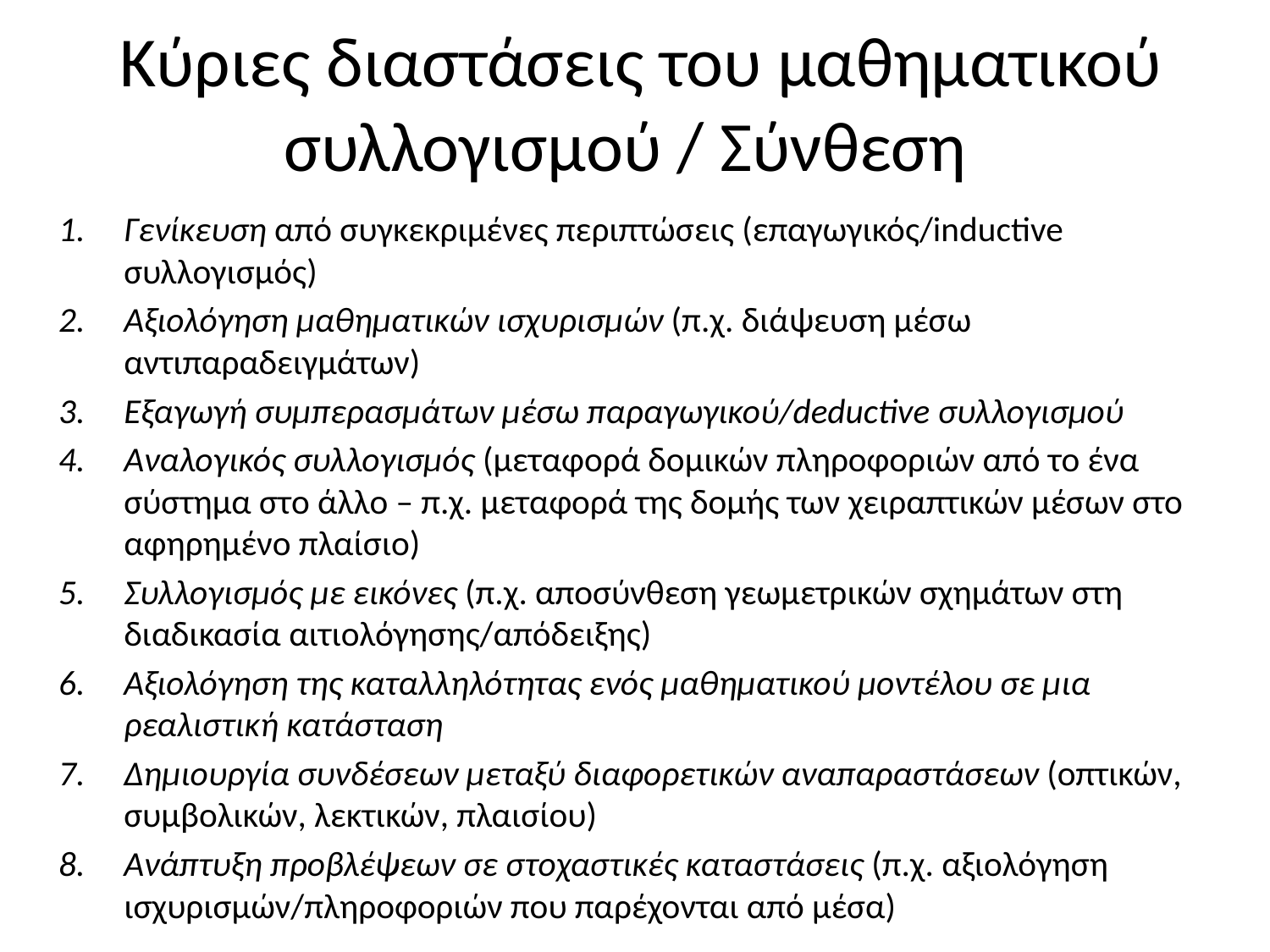

# Κύριες διαστάσεις του μαθηματικού συλλογισμού / Σύνθεση
Γενίκευση από συγκεκριμένες περιπτώσεις (επαγωγικός/inductive συλλογισμός)
Αξιολόγηση μαθηματικών ισχυρισμών (π.χ. διάψευση μέσω αντιπαραδειγμάτων)
Εξαγωγή συμπερασμάτων μέσω παραγωγικού/deductive συλλογισμού
Αναλογικός συλλογισμός (μεταφορά δομικών πληροφοριών από το ένα σύστημα στο άλλο – π.χ. μεταφορά της δομής των χειραπτικών μέσων στο αφηρημένο πλαίσιο)
Συλλογισμός με εικόνες (π.χ. αποσύνθεση γεωμετρικών σχημάτων στη διαδικασία αιτιολόγησης/απόδειξης)
Αξιολόγηση της καταλληλότητας ενός μαθηματικού μοντέλου σε μια ρεαλιστική κατάσταση
Δημιουργία συνδέσεων μεταξύ διαφορετικών αναπαραστάσεων (οπτικών, συμβολικών, λεκτικών, πλαισίου)
Ανάπτυξη προβλέψεων σε στοχαστικές καταστάσεις (π.χ. αξιολόγηση ισχυρισμών/πληροφοριών που παρέχονται από μέσα)